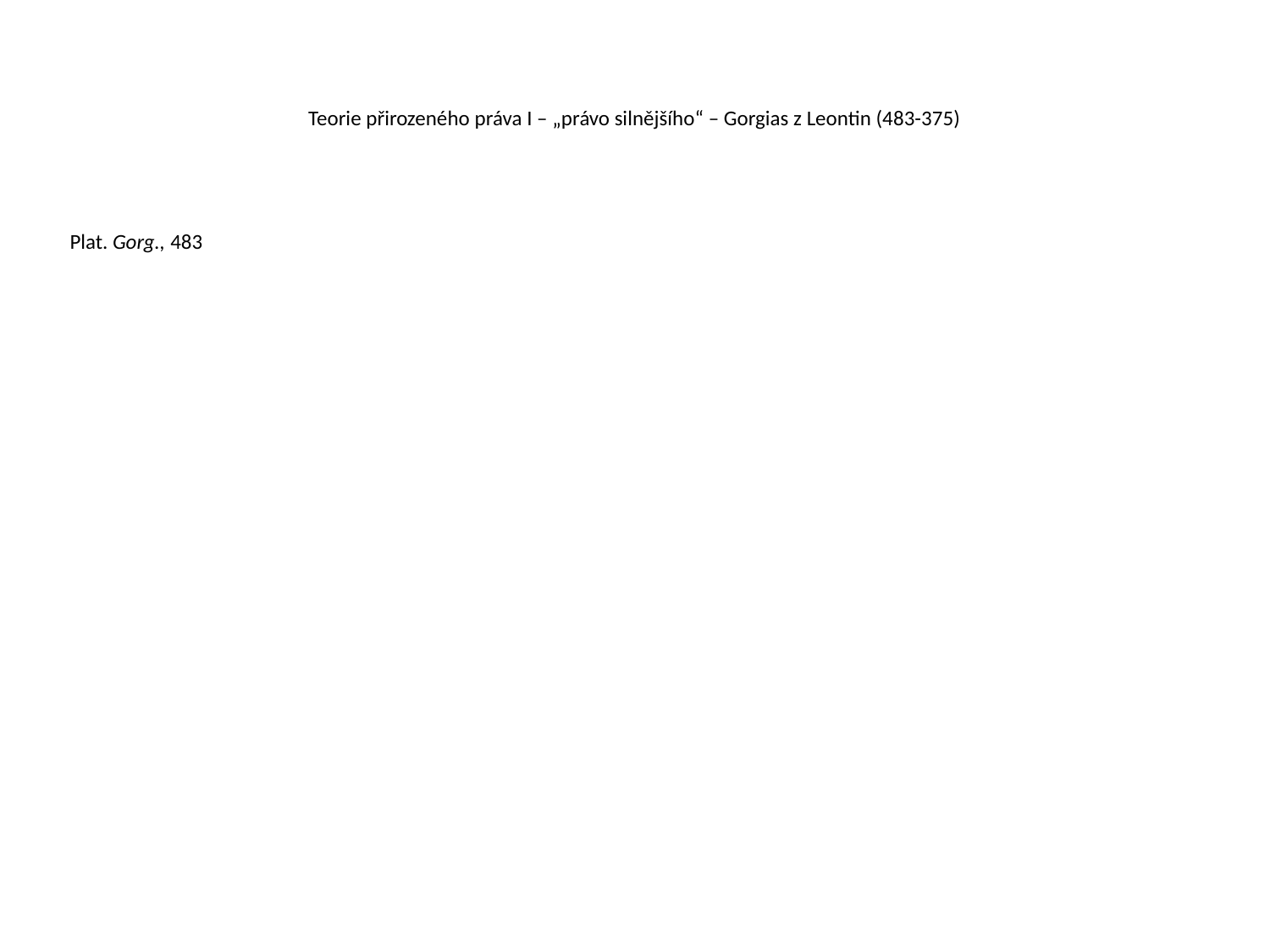

# Teorie přirozeného práva I – „právo silnějšího“ – Gorgias z Leontin (483-375)
Plat. Gorg., 483